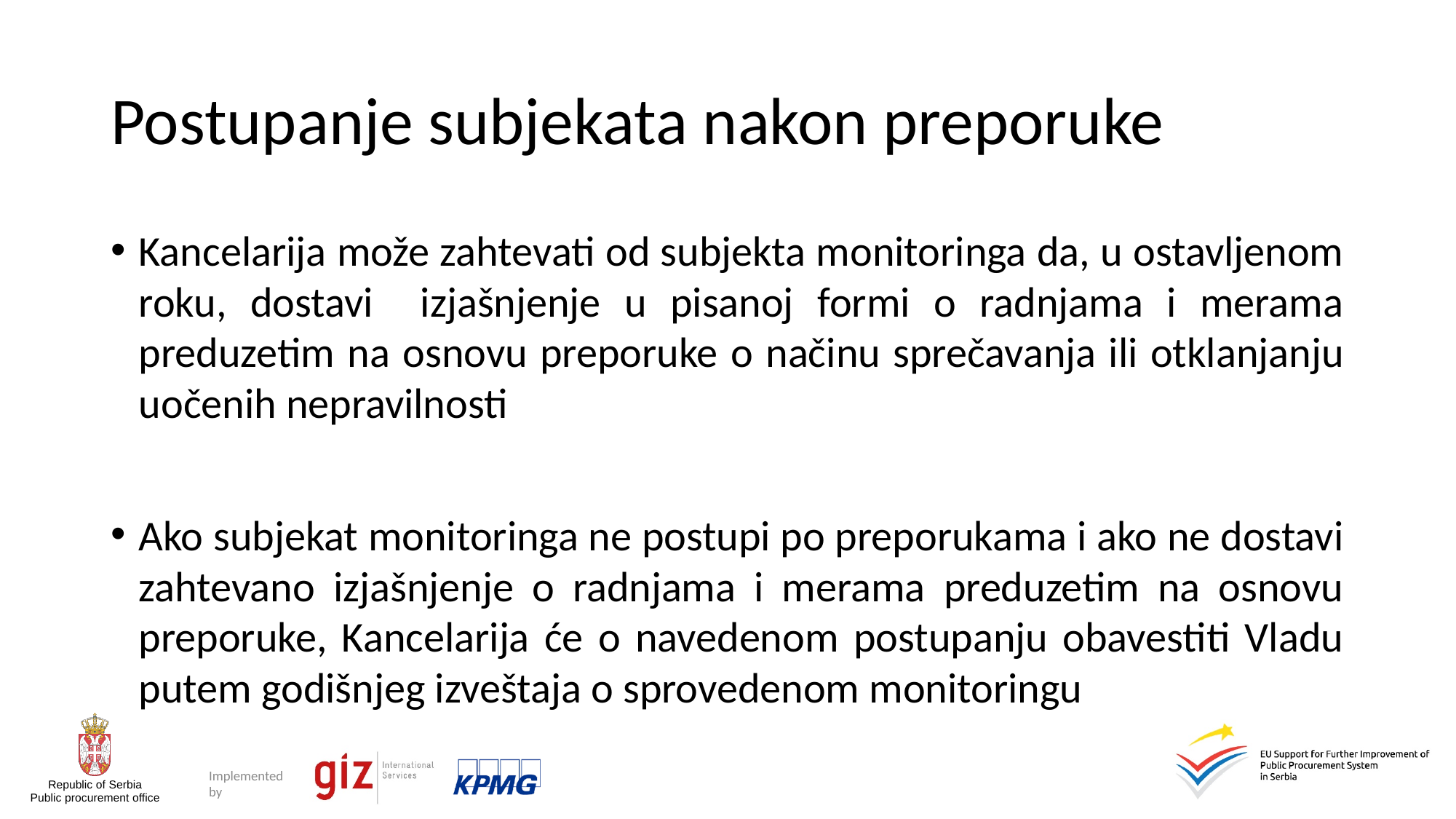

# Postupanje subjekata nakon preporuke
Kancelarija može zahtevati od subjekta monitoringa da, u ostavljenom roku, dostavi  izjašnjenje u pisanoj formi o radnjama i merama preduzetim na osnovu preporuke o načinu sprečavanja ili otklanjanju uočenih nepravilnosti

Ako subjekat monitoringa ne postupi po preporukama i ako ne dostavi zahtevano izjašnjenje o radnjama i merama preduzetim na osnovu preporuke, Kancelarija će o navedenom postupanju obavestiti Vladu putem godišnjeg izveštaja o sprovedenom monitoringu